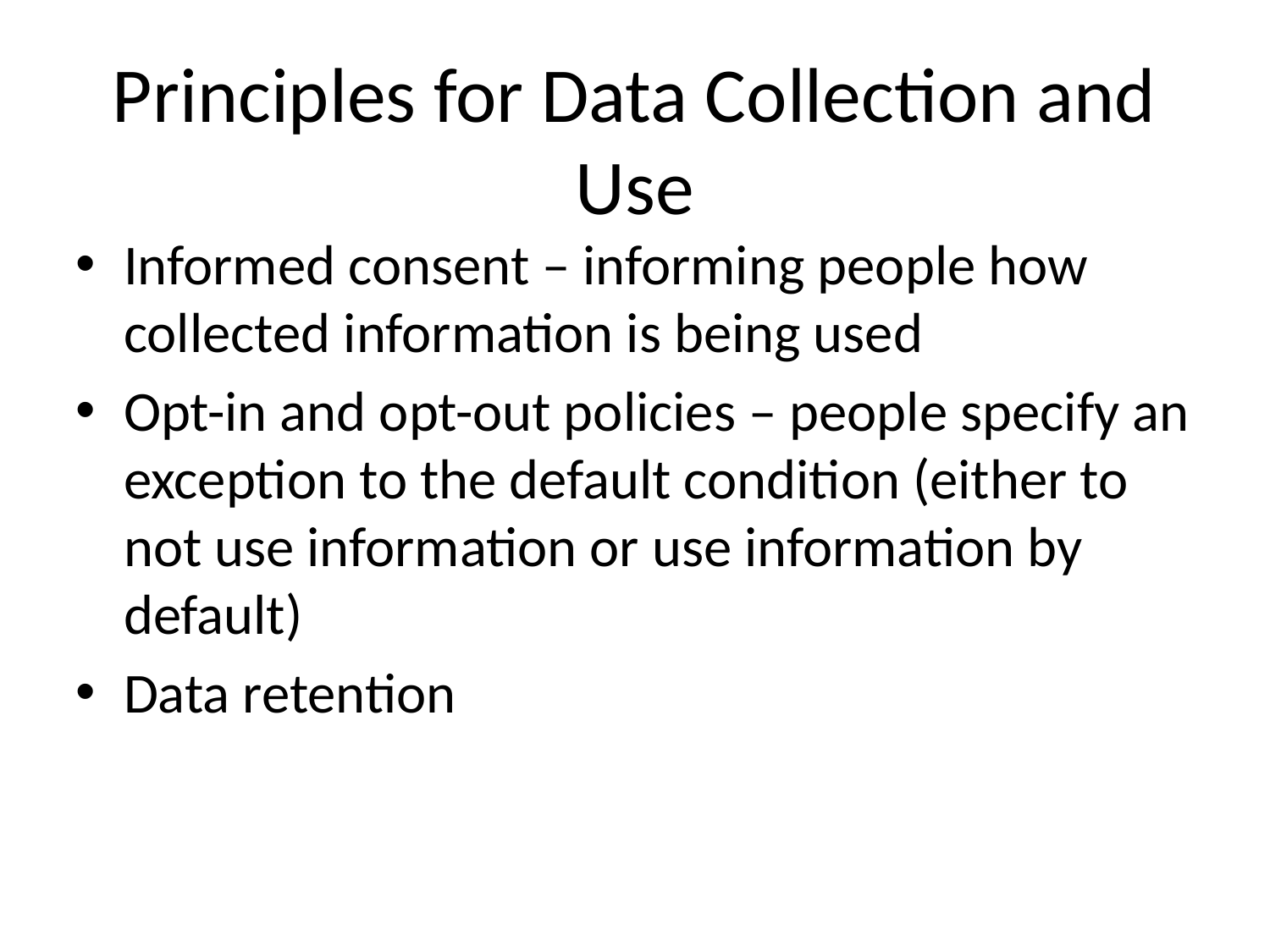

# Principles for Data Collection and Use
Informed consent – informing people how collected information is being used
Opt-in and opt-out policies – people specify an exception to the default condition (either to not use information or use information by default)
Data retention